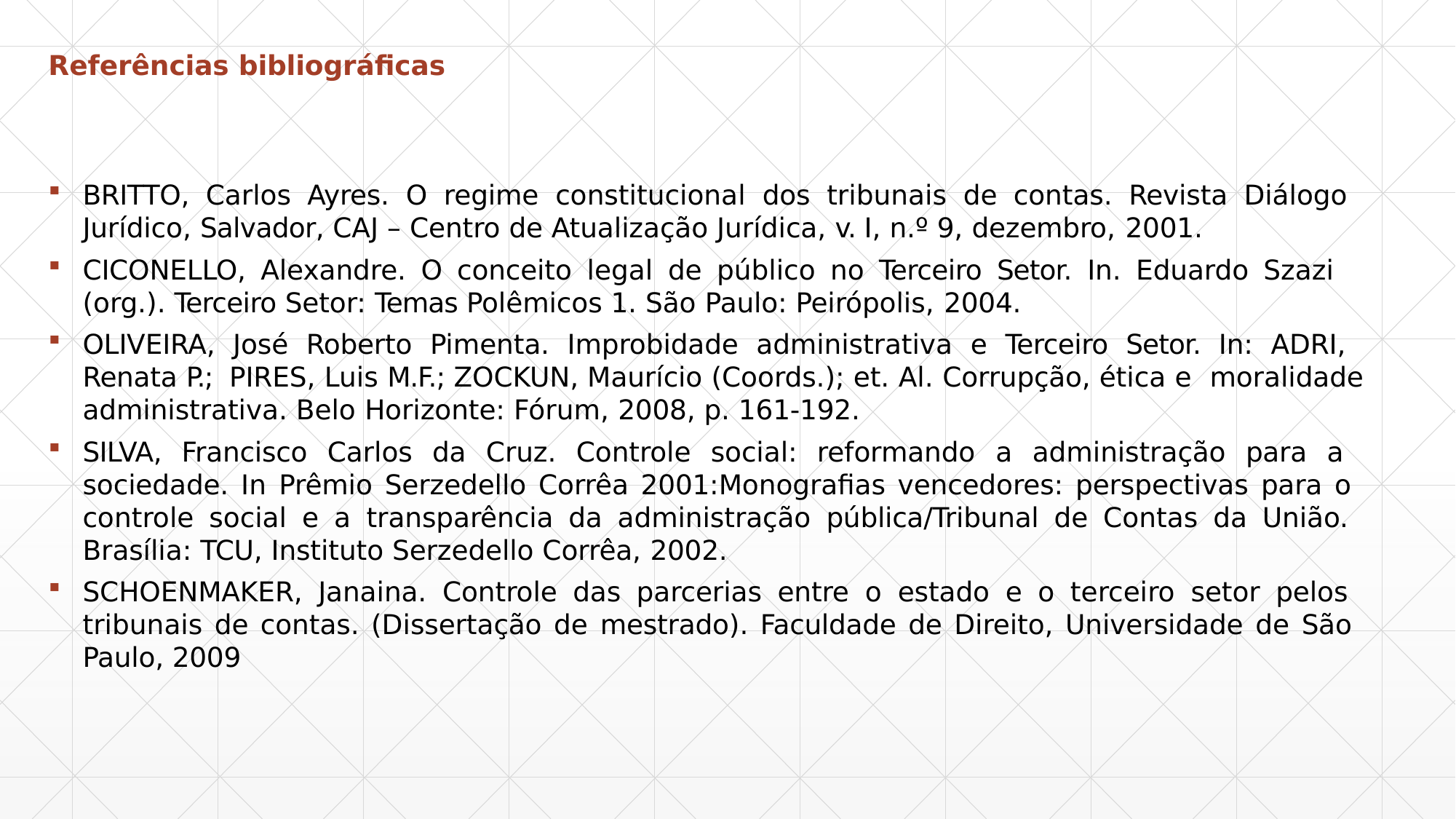

# Referências bibliográficas
BRITTO, Carlos Ayres. O regime constitucional dos tribunais de contas. Revista Diálogo  Jurídico, Salvador, CAJ – Centro de Atualização Jurídica, v. I, n.º 9, dezembro, 2001.
CICONELLO, Alexandre. O conceito legal de público no Terceiro Setor. In. Eduardo Szazi
(org.). Terceiro Setor: Temas Polêmicos 1. São Paulo: Peirópolis, 2004.
OLIVEIRA, José Roberto Pimenta. Improbidade administrativa e Terceiro Setor. In: ADRI,  Renata P.; PIRES, Luis M.F.; ZOCKUN, Maurício (Coords.); et. Al. Corrupção, ética e  moralidade administrativa. Belo Horizonte: Fórum, 2008, p. 161-192.
SILVA, Francisco Carlos da Cruz. Controle social: reformando a administração para a  sociedade. In Prêmio Serzedello Corrêa 2001:Monografias vencedores: perspectivas para o  controle social e a transparência da administração pública/Tribunal de Contas da União.  Brasília: TCU, Instituto Serzedello Corrêa, 2002.
SCHOENMAKER, Janaina. Controle das parcerias entre o estado e o terceiro setor pelos  tribunais de contas. (Dissertação de mestrado). Faculdade de Direito, Universidade de São  Paulo, 2009